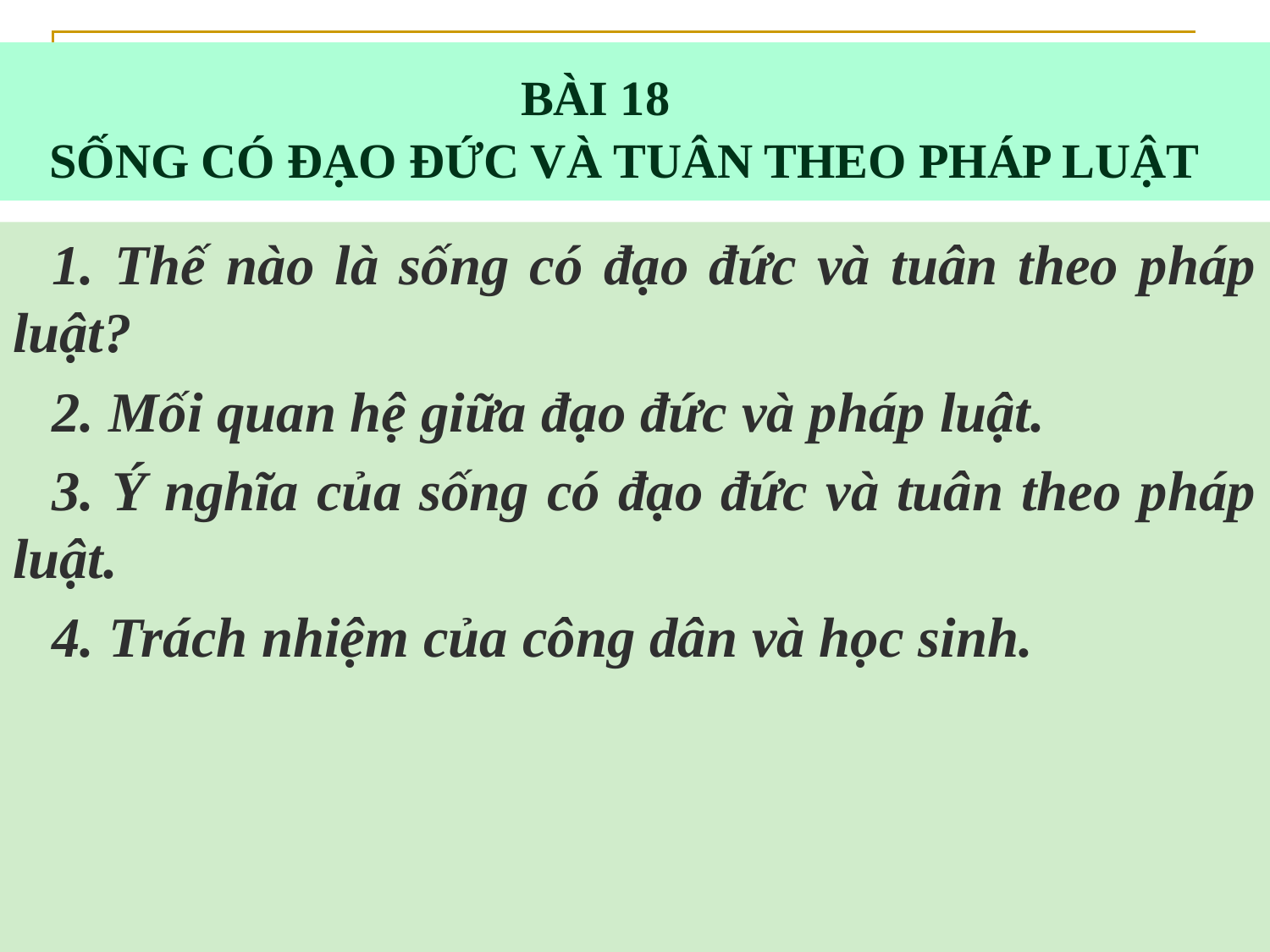

# BÀI 18 SỐNG CÓ ĐẠO ĐỨC VÀ TUÂN THEO PHÁP LUẬT
1. Thế nào là sống có đạo đức và tuân theo pháp luật?
2. Mối quan hệ giữa đạo đức và pháp luật.
3. Ý nghĩa của sống có đạo đức và tuân theo pháp luật.
4. Trách nhiệm của công dân và học sinh.